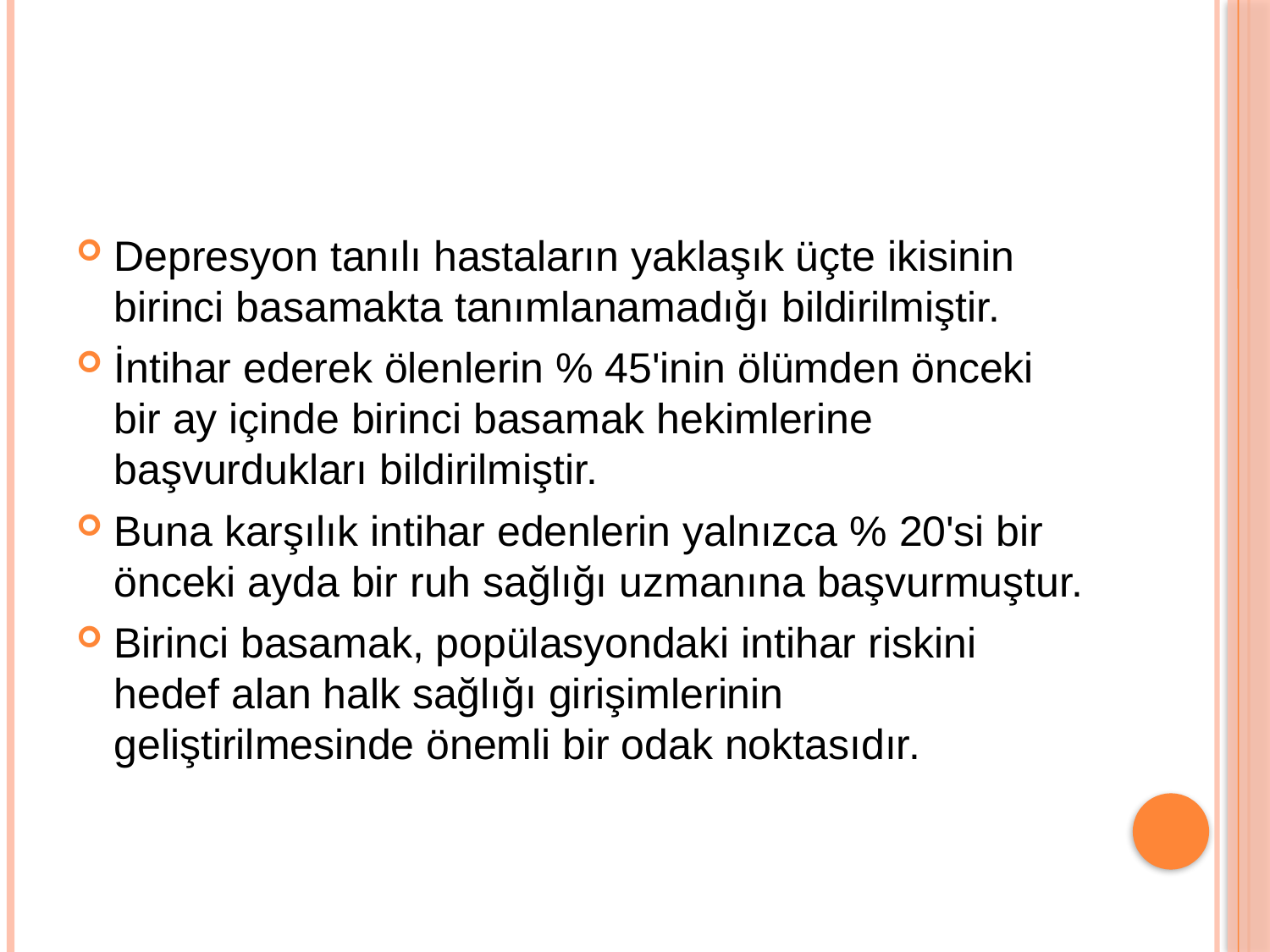

#
Depresyon tanılı hastaların yaklaşık üçte ikisinin birinci basamakta tanımlanamadığı bildirilmiştir.
İntihar ederek ölenlerin % 45'inin ölümden önceki bir ay içinde birinci basamak hekimlerine başvurdukları bildirilmiştir.
Buna karşılık intihar edenlerin yalnızca % 20'si bir önceki ayda bir ruh sağlığı uzmanına başvurmuştur.
Birinci basamak, popülasyondaki intihar riskini hedef alan halk sağlığı girişimlerinin geliştirilmesinde önemli bir odak noktasıdır.